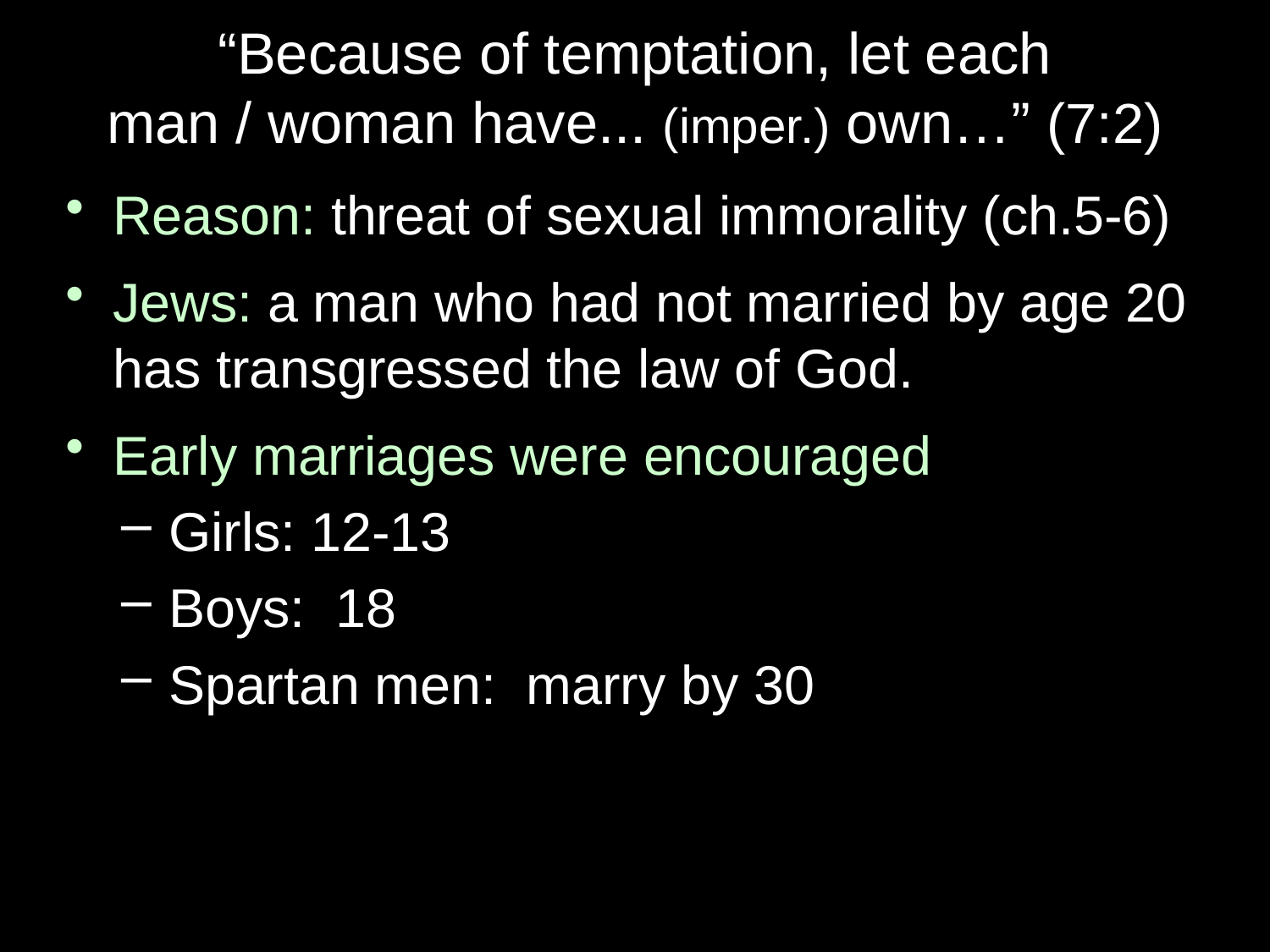

# “Because of temptation, let each man / woman have... (imper.) own…” (7:2)
Reason: threat of sexual immorality (ch.5-6)
Jews: a man who had not married by age 20 has transgressed the law of God.
Early marriages were encouraged
Girls: 12-13
Boys:  18
Spartan men:  marry by 30